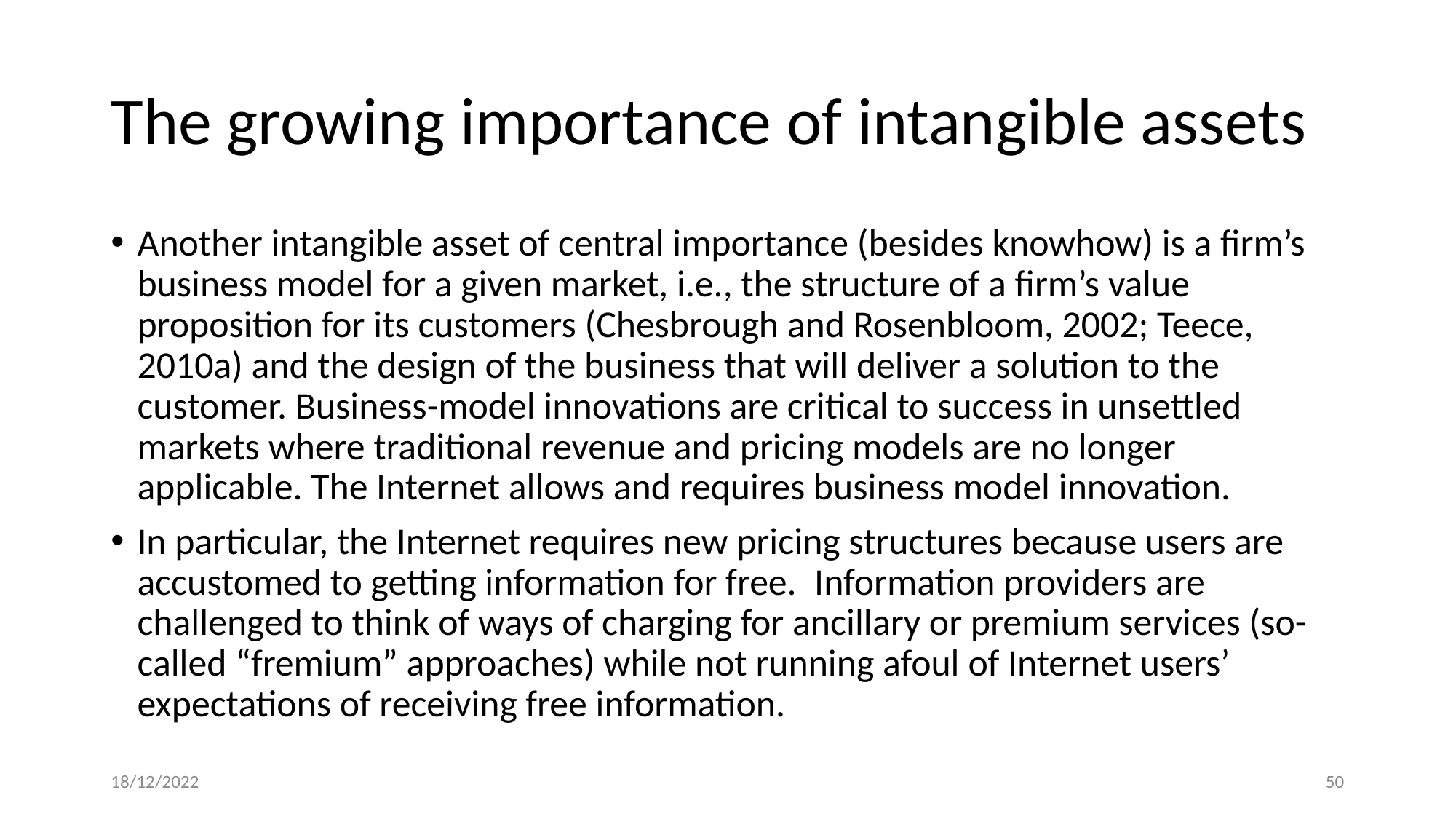

# The growing importance of intangible assets
Another intangible asset of central importance (besides knowhow) is a firm’s business model for a given market, i.e., the structure of a firm’s value proposition for its customers (Chesbrough and Rosenbloom, 2002; Teece, 2010a) and the design of the business that will deliver a solution to the customer. Business-model innovations are critical to success in unsettled markets where traditional revenue and pricing models are no longer applicable. The Internet allows and requires business model innovation.
In particular, the Internet requires new pricing structures because users are accustomed to getting information for free.  Information providers are challenged to think of ways of charging for ancillary or premium services (so-called “fremium” approaches) while not running afoul of Internet users’ expectations of receiving free information.

18/12/2022

50